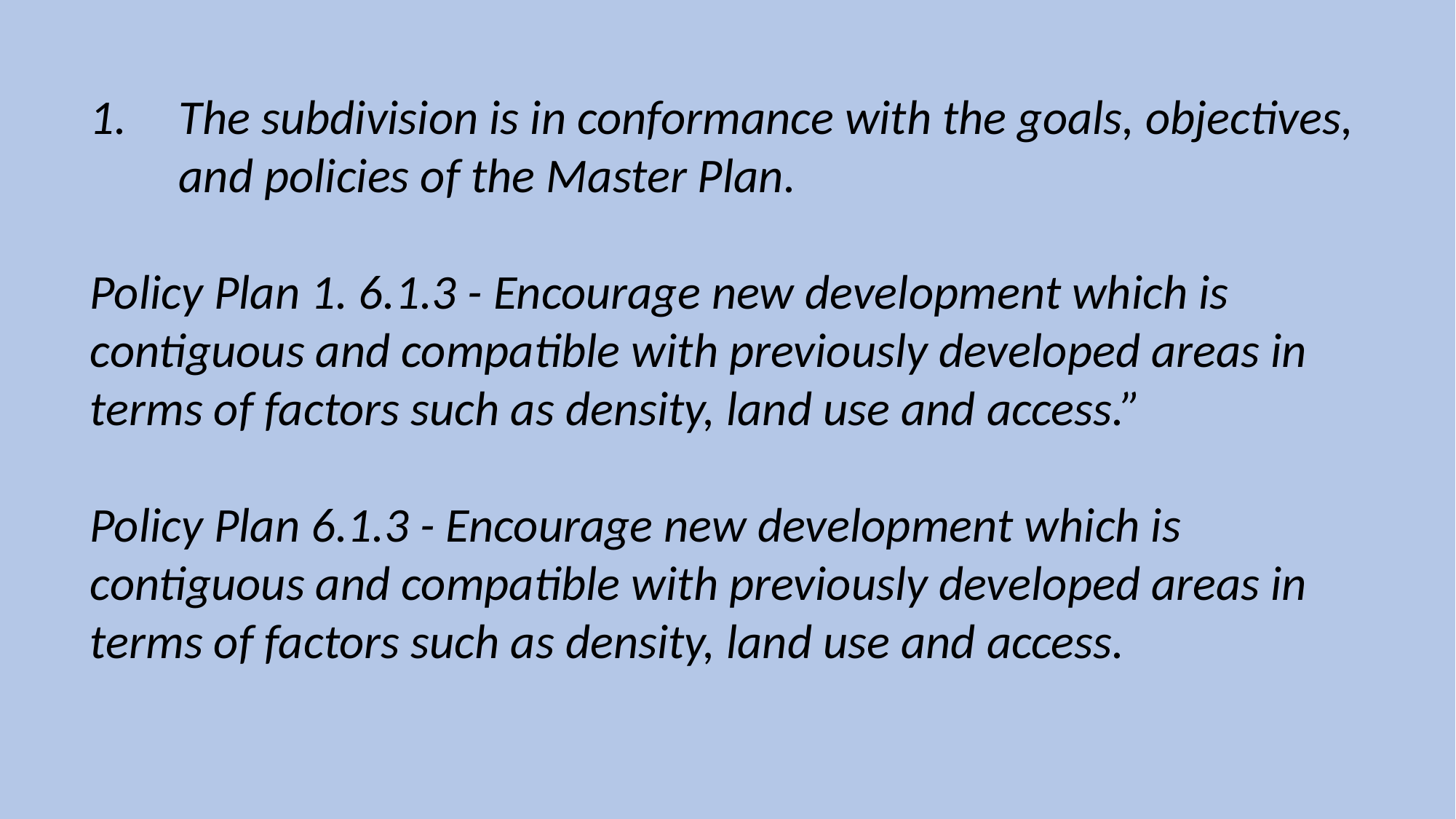

The subdivision is in conformance with the goals, objectives, and policies of the Master Plan.

Policy Plan 1. 6.1.3 - Encourage new development which is contiguous and compatible with previously developed areas in terms of factors such as density, land use and access.”

Policy Plan 6.1.3 - Encourage new development which is contiguous and compatible with previously developed areas in terms of factors such as density, land use and access.